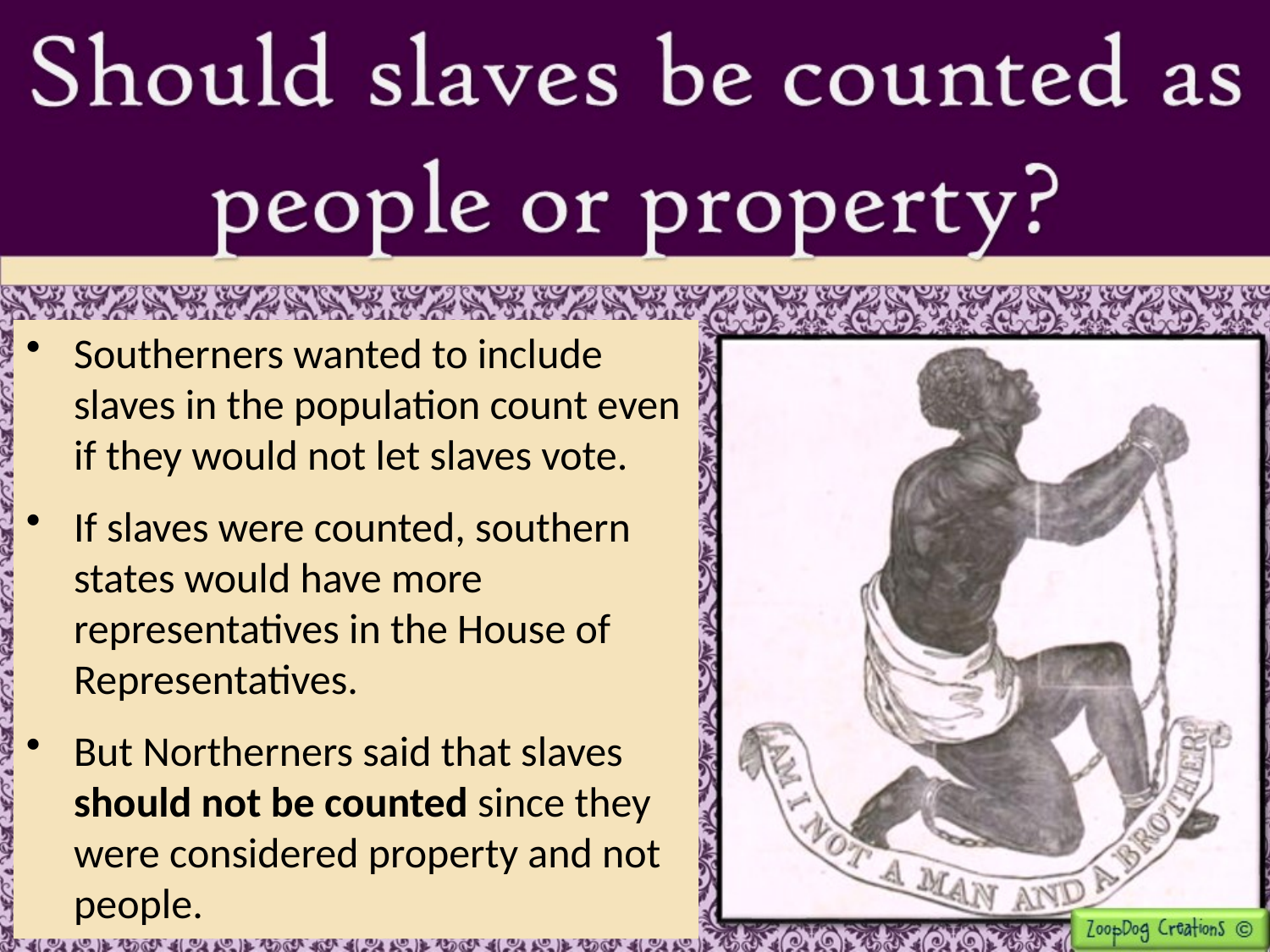

Southerners wanted to include slaves in the population count even if they would not let slaves vote.
If slaves were counted, southern states would have more representatives in the House of Representatives.
But Northerners said that slaves should not be counted since they were considered property and not people.